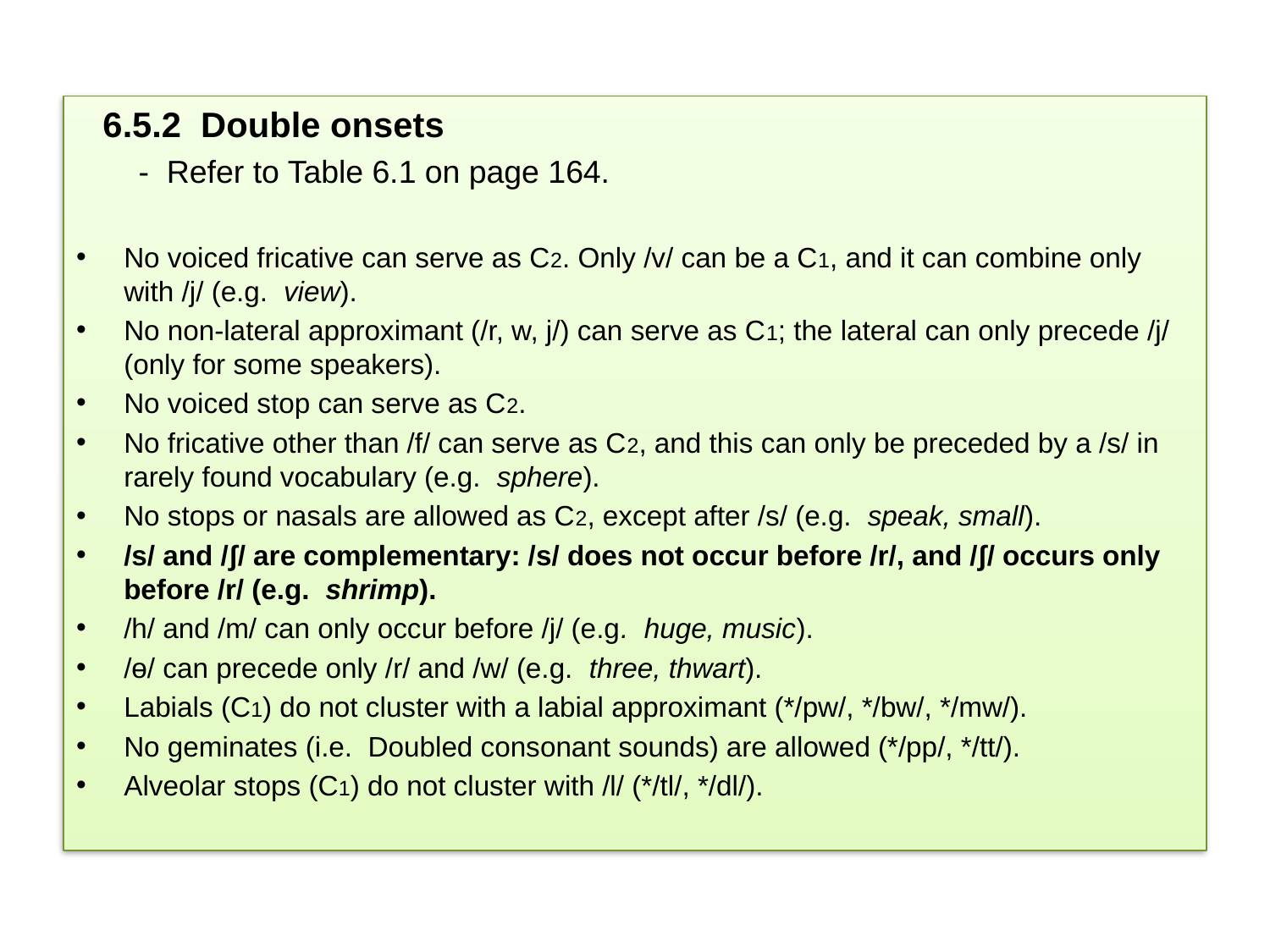

6.5.2  Double onsets
       -  Refer to Table 6.1 on page 164.

No voiced fricative can serve as C2. Only /v/ can be a C1, and it can combine only with /j/ (e.g.  view).
No non-lateral approximant (/r, w, j/) can serve as C1; the lateral can only precede /j/ (only for some speakers).
No voiced stop can serve as C2.
No fricative other than /f/ can serve as C2, and this can only be preceded by a /s/ in rarely found vocabulary (e.g.  sphere).
No stops or nasals are allowed as C2, except after /s/ (e.g.  speak, small).
/s/ and /ʃ/ are complementary: /s/ does not occur before /r/, and /ʃ/ occurs only before /r/ (e.g.  shrimp).
/h/ and /m/ can only occur before /j/ (e.g.  huge, music).
/ɵ/ can precede only /r/ and /w/ (e.g.  three, thwart).
Labials (C1) do not cluster with a labial approximant (*/pw/, */bw/, */mw/).
No geminates (i.e.  Doubled consonant sounds) are allowed (*/pp/, */tt/).
Alveolar stops (C1) do not cluster with /l/ (*/tl/, */dl/).